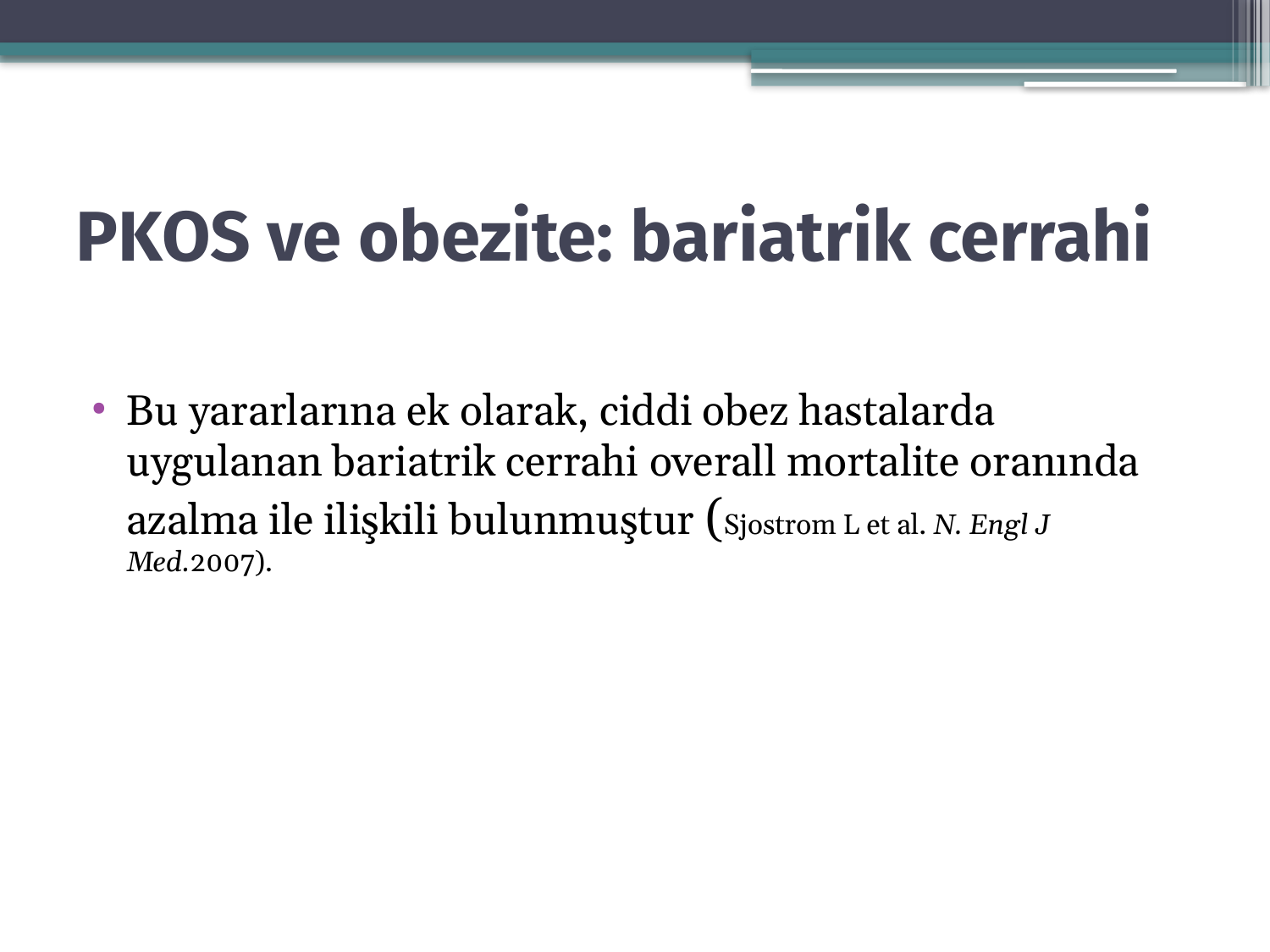

# PKOS ve obezite: bariatrik cerrahi

Bu yararlarına ek olarak, ciddi obez hastalarda uygulanan bariatrik cerrahi overall mortalite oranında azalma ile ilişkili bulunmuştur (Sjostrom L et al. N. Engl J Med.2007).